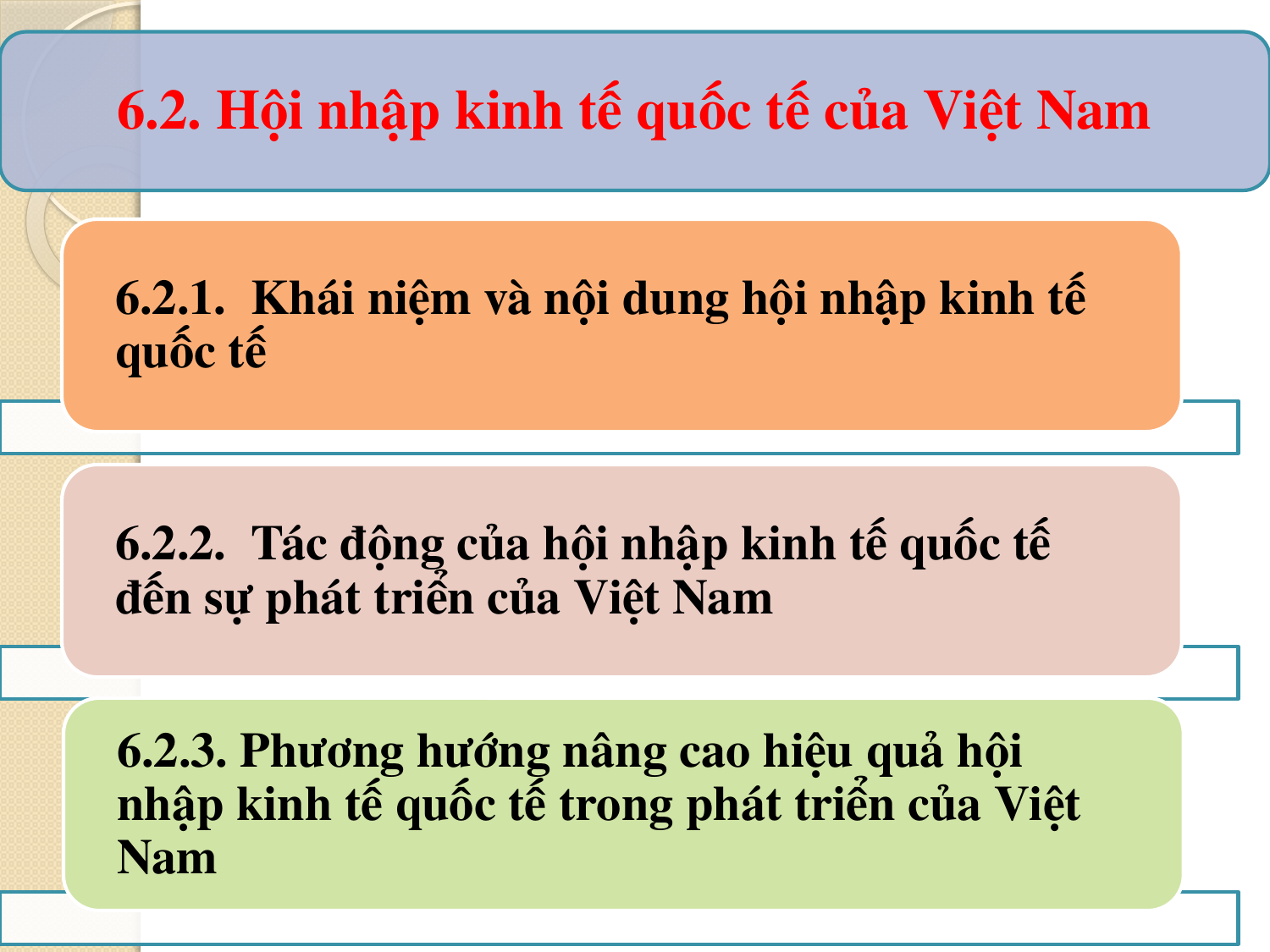

6.2. Hội nhập kinh tế quốc tế của Việt Nam
6.2.1.  Khái niệm và nội dung hội nhập kinh tế quốc tế
6.2.2.  Tác động của hội nhập kinh tế quốc tế đến sự phát triển của Việt Nam
6.2.3. Phương hướng nâng cao hiệu quả hội nhập kinh tế quốc tế trong phát triển của Việt Nam